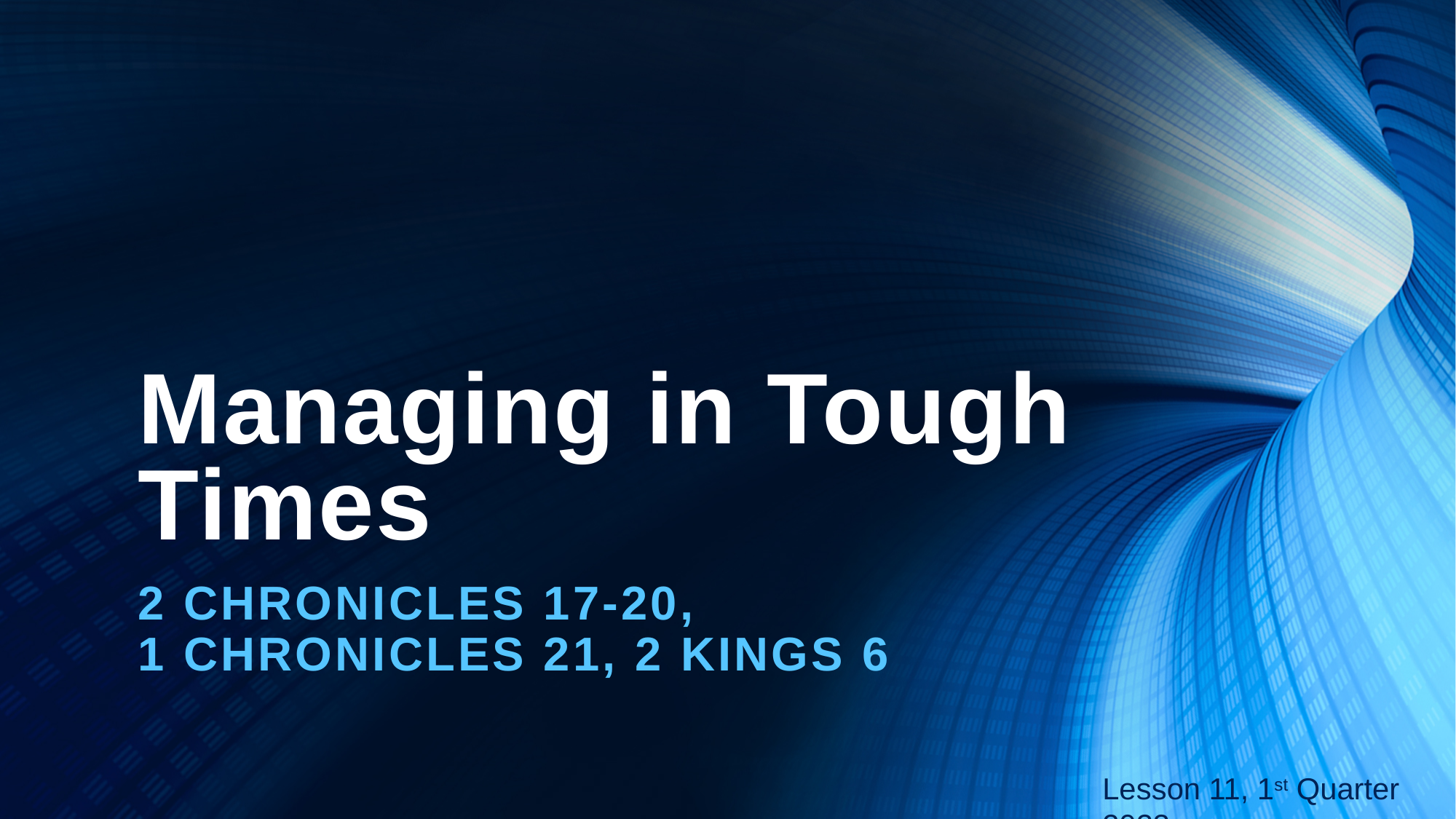

# Managing in Tough Times
2 Chronicles 17-20,
1 Chronicles 21, 2 Kings 6
Lesson 11, 1st Quarter 2023